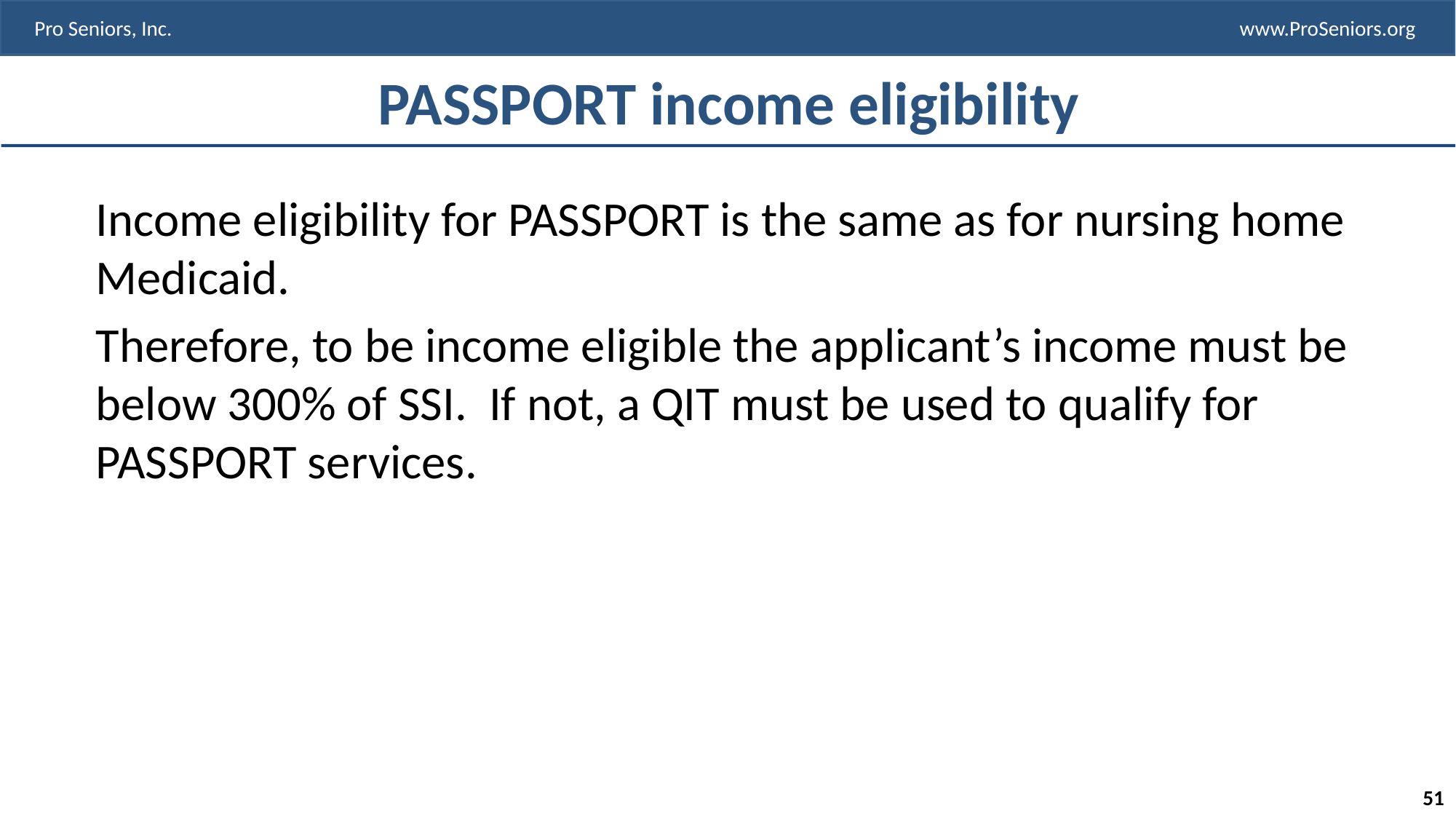

# PASSPORT income eligibility
Income eligibility for PASSPORT is the same as for nursing home Medicaid.
Therefore, to be income eligible the applicant’s income must be below 300% of SSI.  If not, a QIT must be used to qualify for PASSPORT services.
51